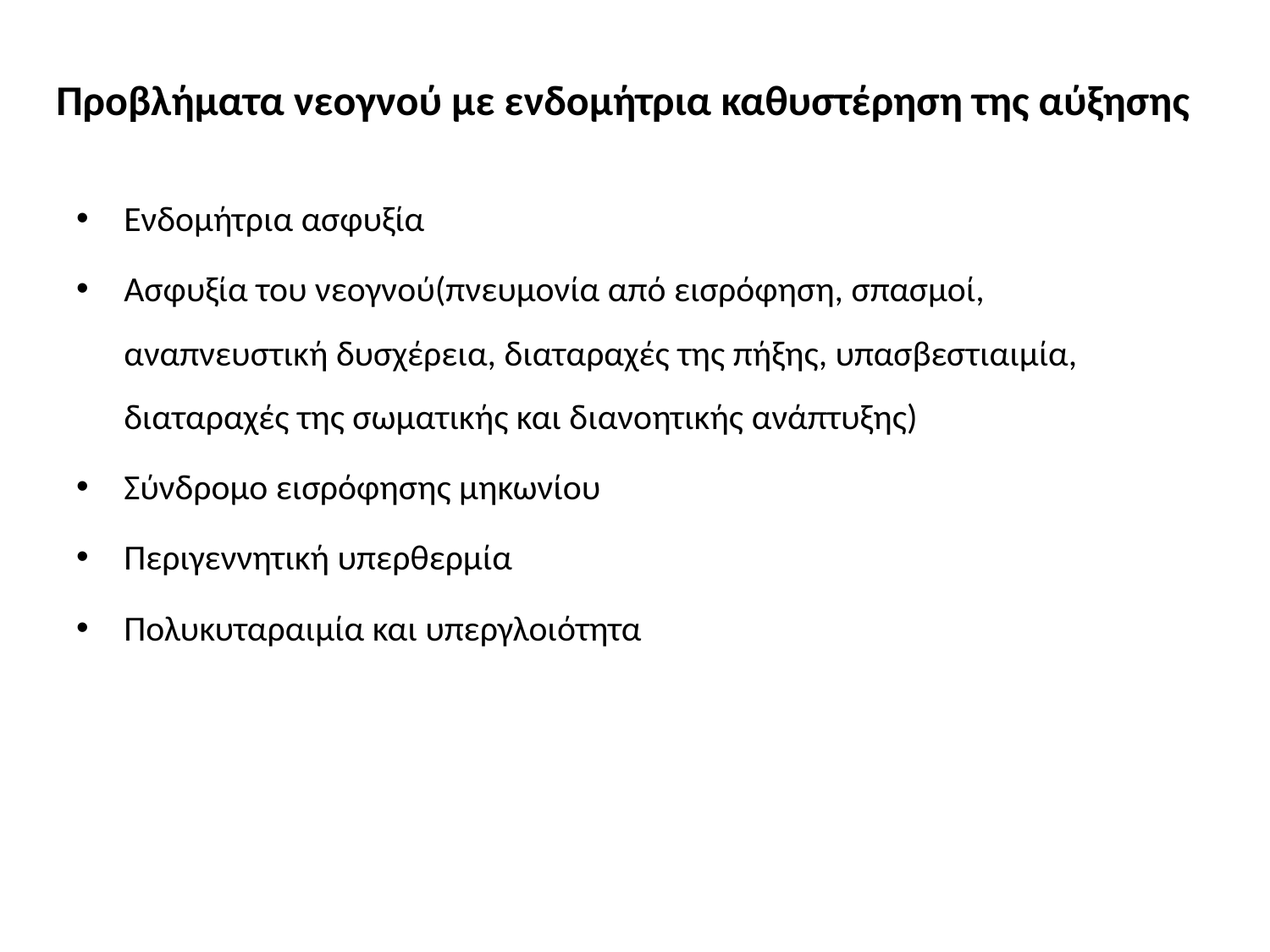

# Προβλήματα νεογνού με ενδομήτρια καθυστέρηση της αύξησης
Ενδομήτρια ασφυξία
Ασφυξία του νεογνού(πνευμονία από εισρόφηση, σπασμοί, αναπνευστική δυσχέρεια, διαταραχές της πήξης, υπασβεστιαιμία, διαταραχές της σωματικής και διανοητικής ανάπτυξης)
Σύνδρομο εισρόφησης μηκωνίου
Περιγεννητική υπερθερμία
Πολυκυταραιμία και υπεργλοιότητα